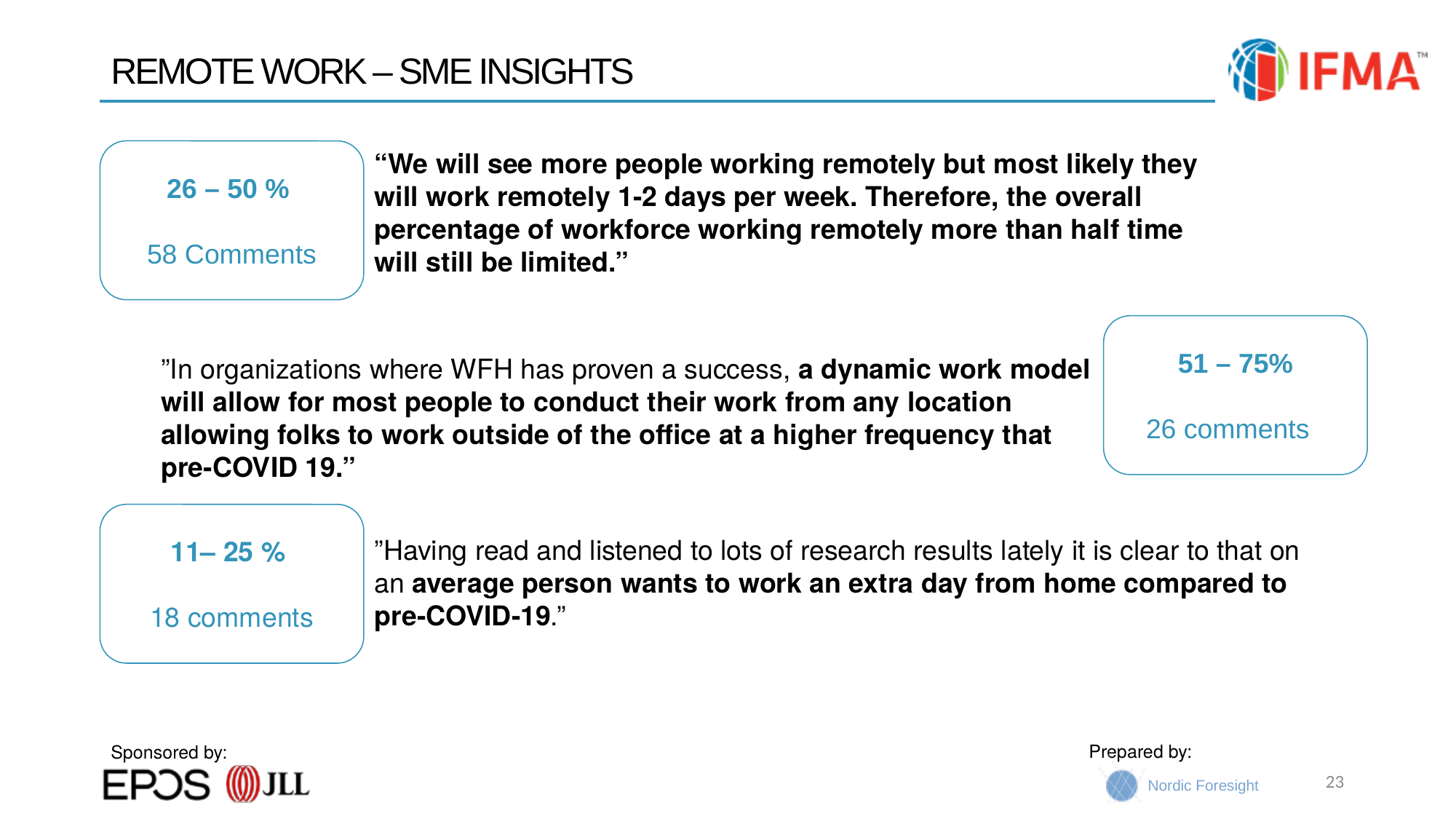

# REMOTE WORK – SME INSIGHTS
26 – 50 %

58 Comments
“We will see more people working remotely but most likely they will work remotely 1-2 days per week. Therefore, the overall percentage of workforce working remotely more than half time will still be limited.”
51 – 75%

26 comments
”In organizations where WFH has proven a success, a dynamic work model will allow for most people to conduct their work from any location allowing folks to work outside of the office at a higher frequency that pre-COVID 19.”
11– 25 %

18 comments
”Having read and listened to lots of research results lately it is clear to that on an average person wants to work an extra day from home compared to pre-COVID-19.”
23